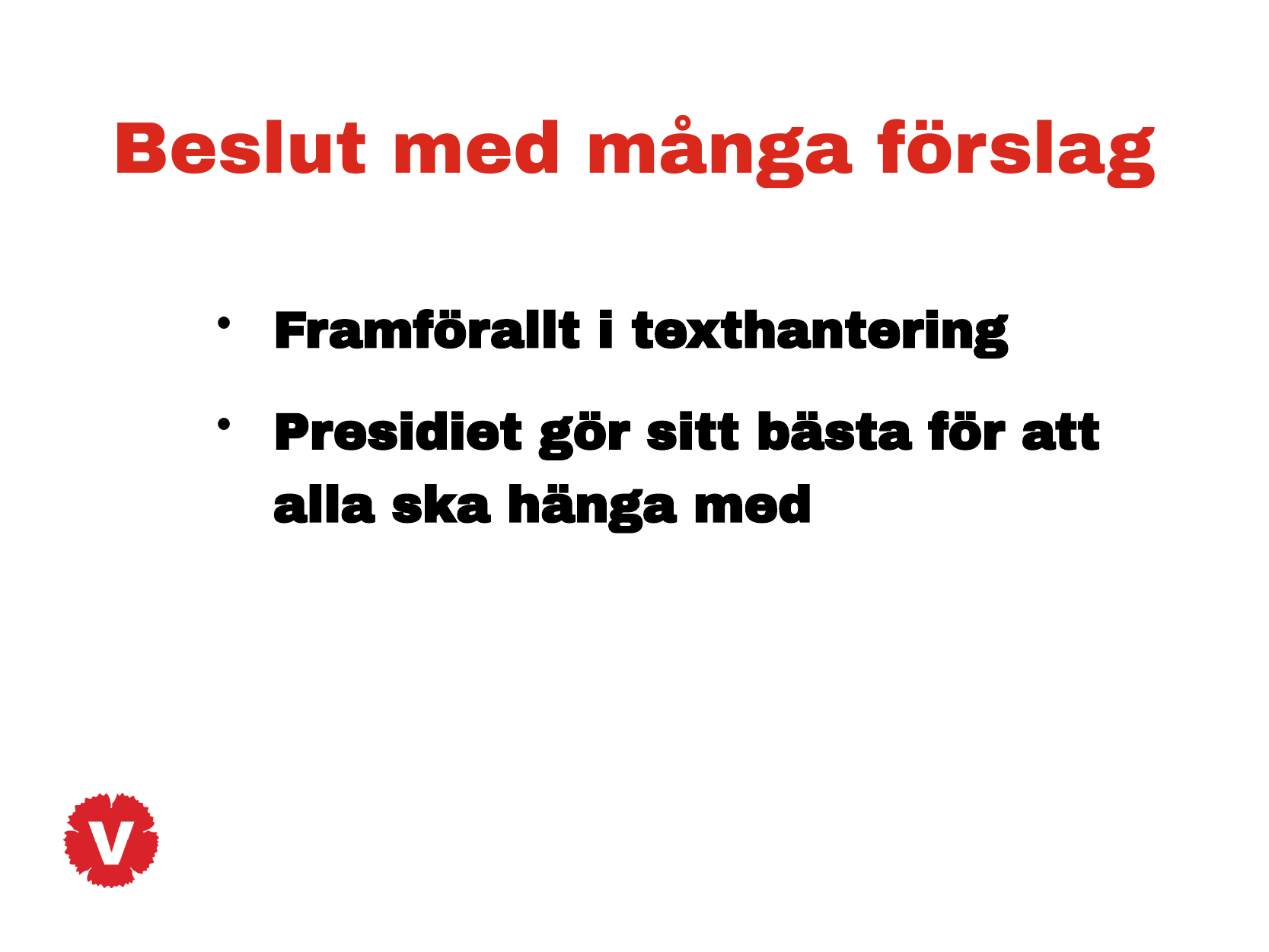

# Beslut med många förslag
Framförallt i texthantering
Presidiet gör sitt bästa för att alla ska hänga med